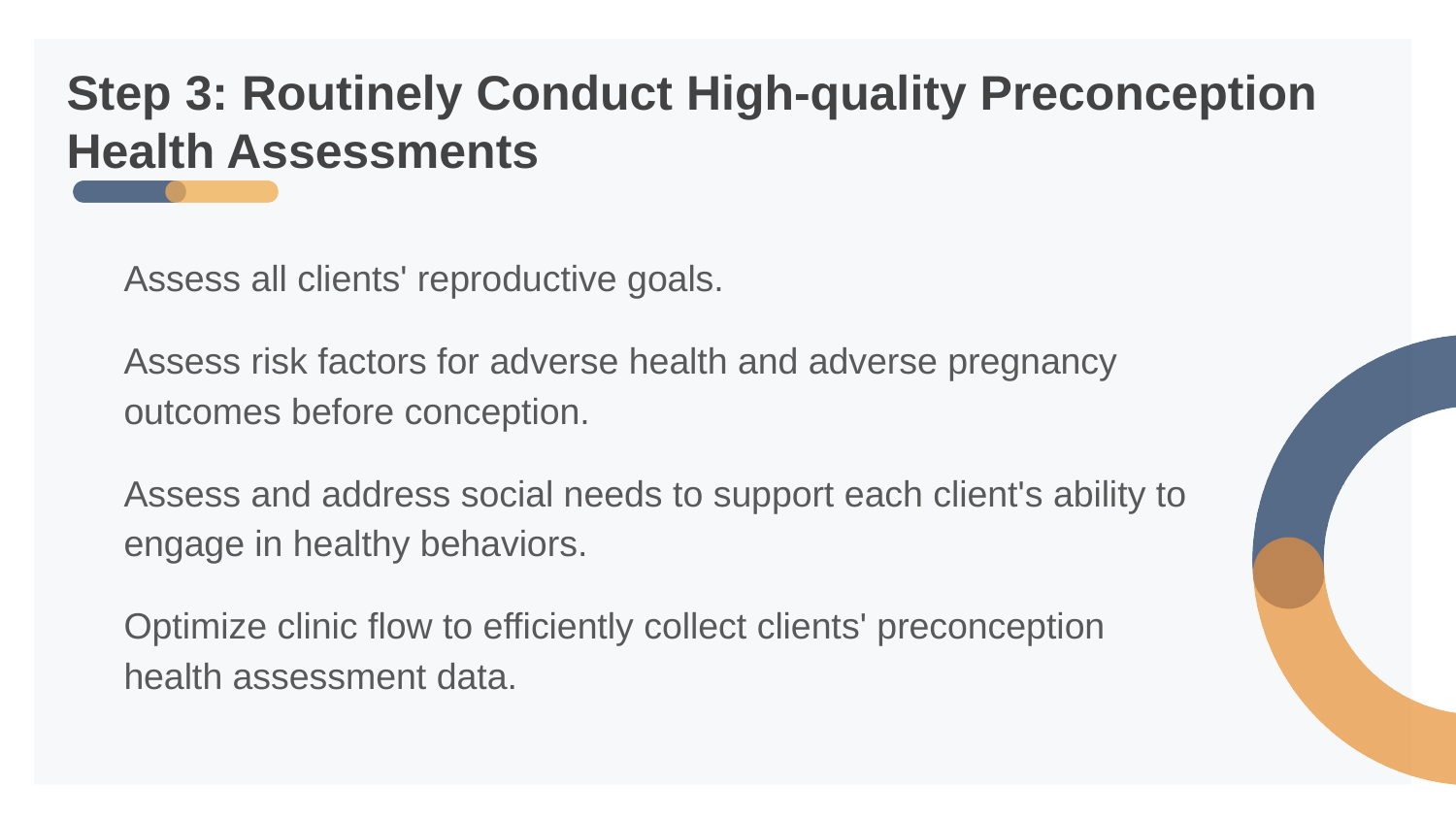

# Step 3: Routinely Conduct High-quality Preconception Health Assessments
Assess all clients' reproductive goals.
Assess risk factors for adverse health and adverse pregnancy outcomes before conception.
Assess and address social needs to support each client's ability to engage in healthy behaviors.
Optimize clinic flow to efficiently collect clients' preconception health assessment data.